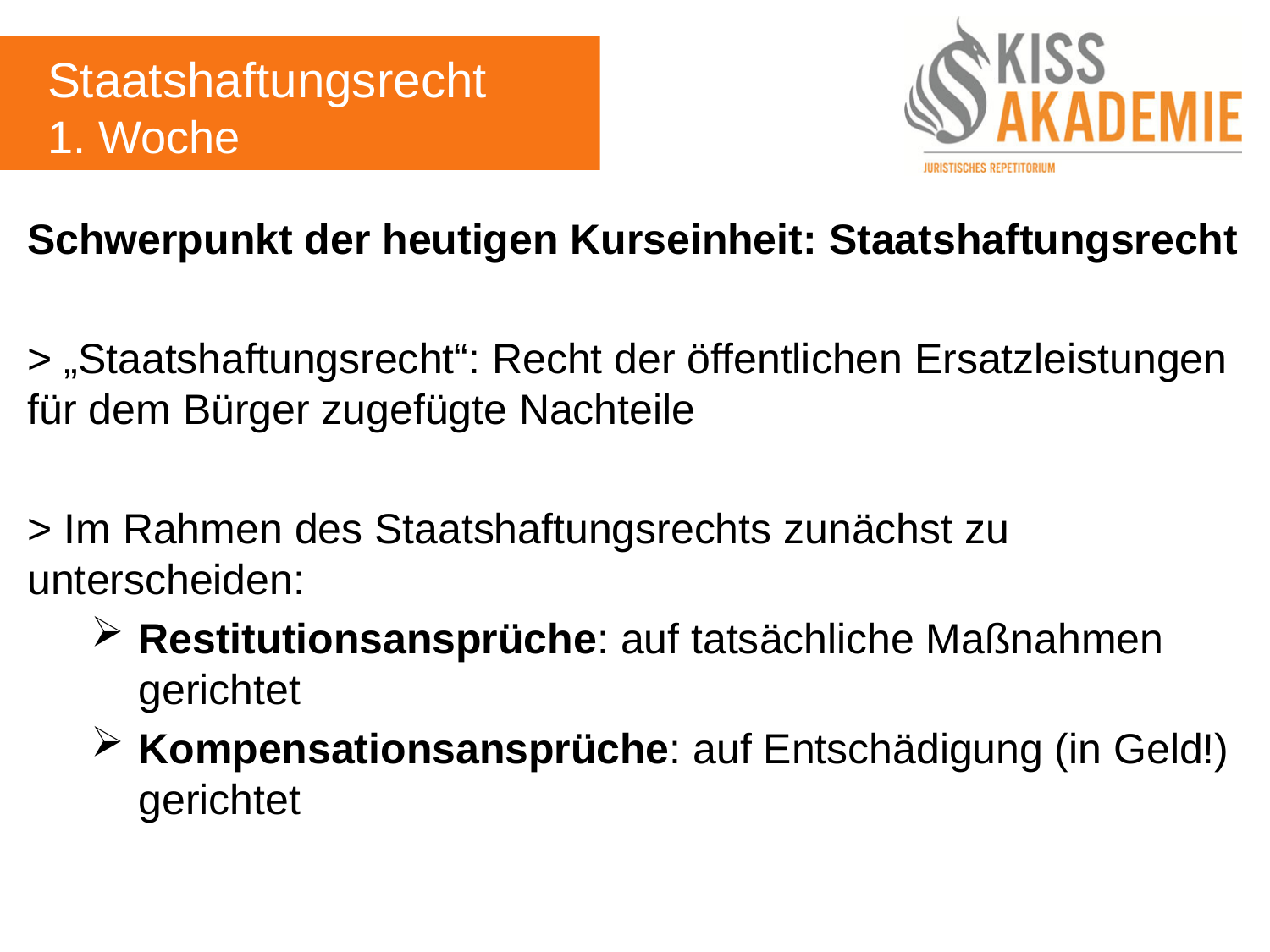

Staatshaftungsrecht
1. Woche
Schwerpunkt der heutigen Kurseinheit: Staatshaftungsrecht

> „Staatshaftungsrecht“: Recht der öffentlichen Ersatzleistungen für dem Bürger zugefügte Nachteile

> Im Rahmen des Staatshaftungsrechts zunächst zu unterscheiden:
Restitutionsansprüche: auf tatsächliche Maßnahmen gerichtet
Kompensationsansprüche: auf Entschädigung (in Geld!) gerichtet